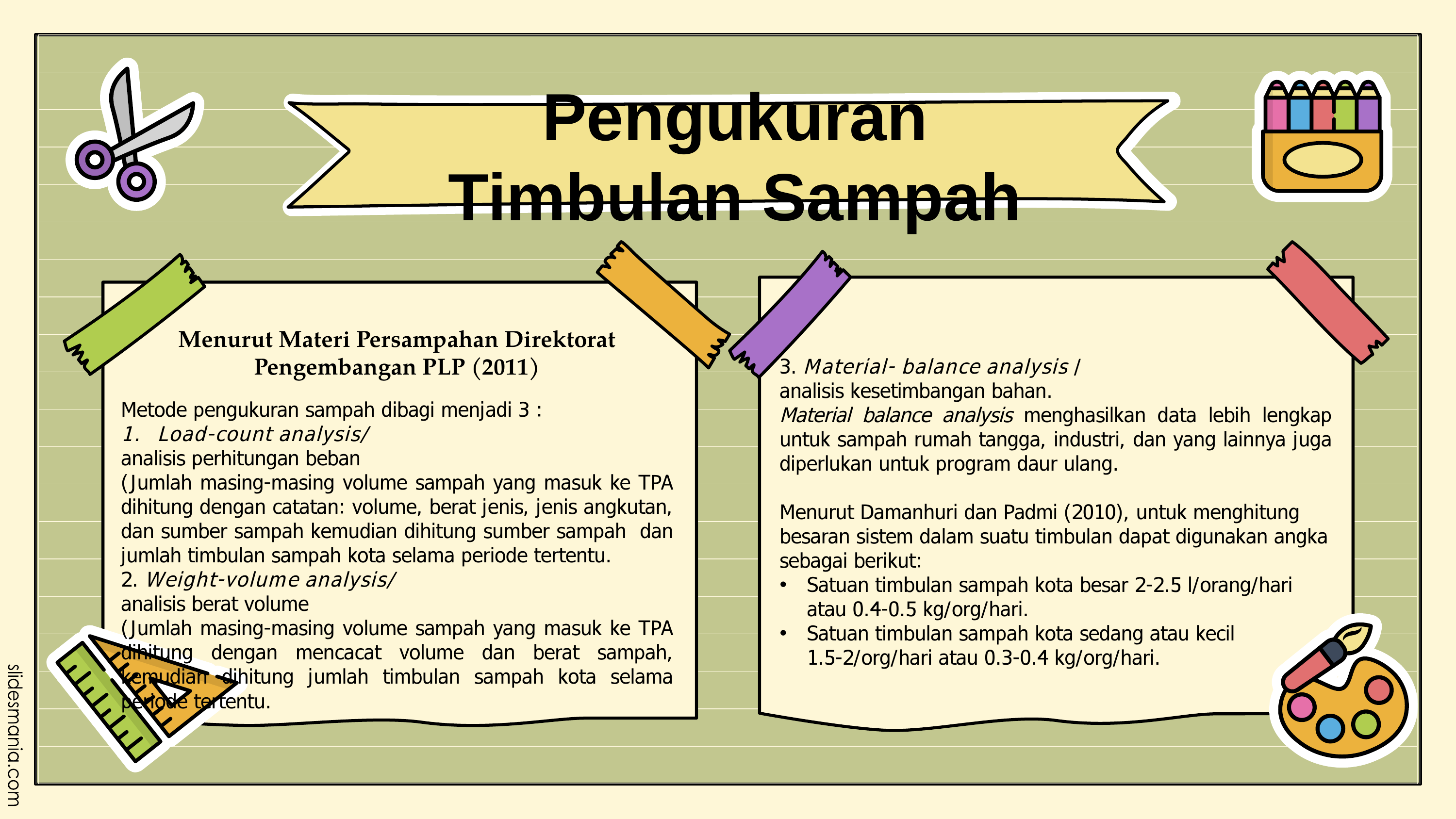

Pengukuran Timbulan Sampah

Menurut Materi Persampahan Direktorat Pengembangan PLP (2011)
3. Material- balance analysis /
analisis kesetimbangan bahan.
Material balance analysis menghasilkan data lebih lengkap untuk sampah rumah tangga, industri, dan yang lainnya juga diperlukan untuk program daur ulang.

Menurut Damanhuri dan Padmi (2010), untuk menghitung besaran sistem dalam suatu timbulan dapat digunakan angka sebagai berikut:
Satuan timbulan sampah kota besar 2-2.5 l/orang/hari atau 0.4-0.5 kg/org/hari.
Satuan timbulan sampah kota sedang atau kecil 1.5-2/org/hari atau 0.3-0.4 kg/org/hari.
Metode pengukuran sampah dibagi menjadi 3 :
Load-count analysis/
analisis perhitungan beban
(Jumlah masing-masing volume sampah yang masuk ke TPA dihitung dengan catatan: volume, berat jenis, jenis angkutan, dan sumber sampah kemudian dihitung sumber sampah  dan jumlah timbulan sampah kota selama periode tertentu.
2. Weight-volume analysis/
analisis berat volume
(Jumlah masing-masing volume sampah yang masuk ke TPA dihitung dengan mencacat volume dan berat sampah, kemudian dihitung jumlah timbulan sampah kota selama periode tertentu.